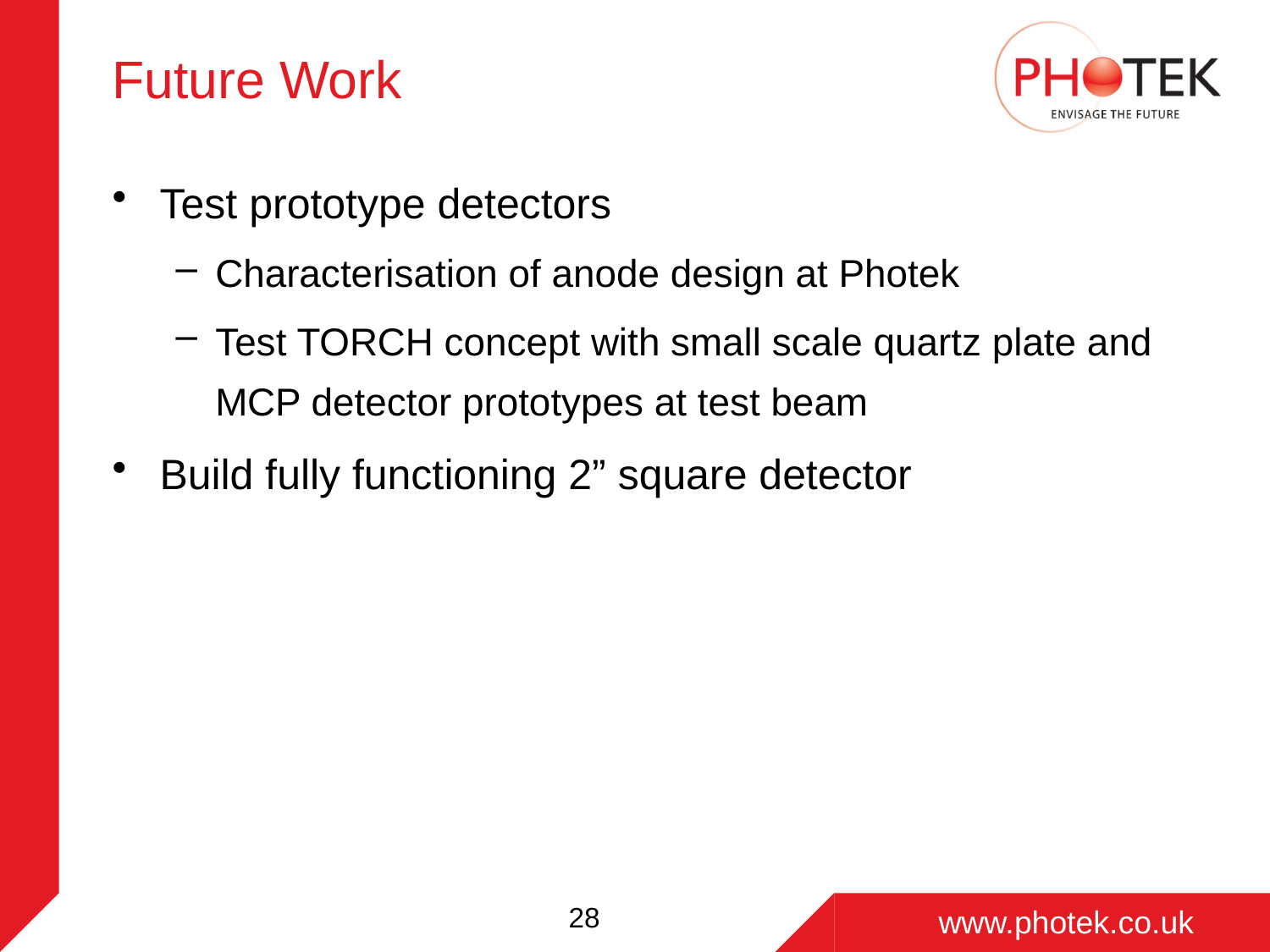

# Future Work
Test prototype detectors
Characterisation of anode design at Photek
Test TORCH concept with small scale quartz plate and MCP detector prototypes at test beam
Build fully functioning 2” square detector